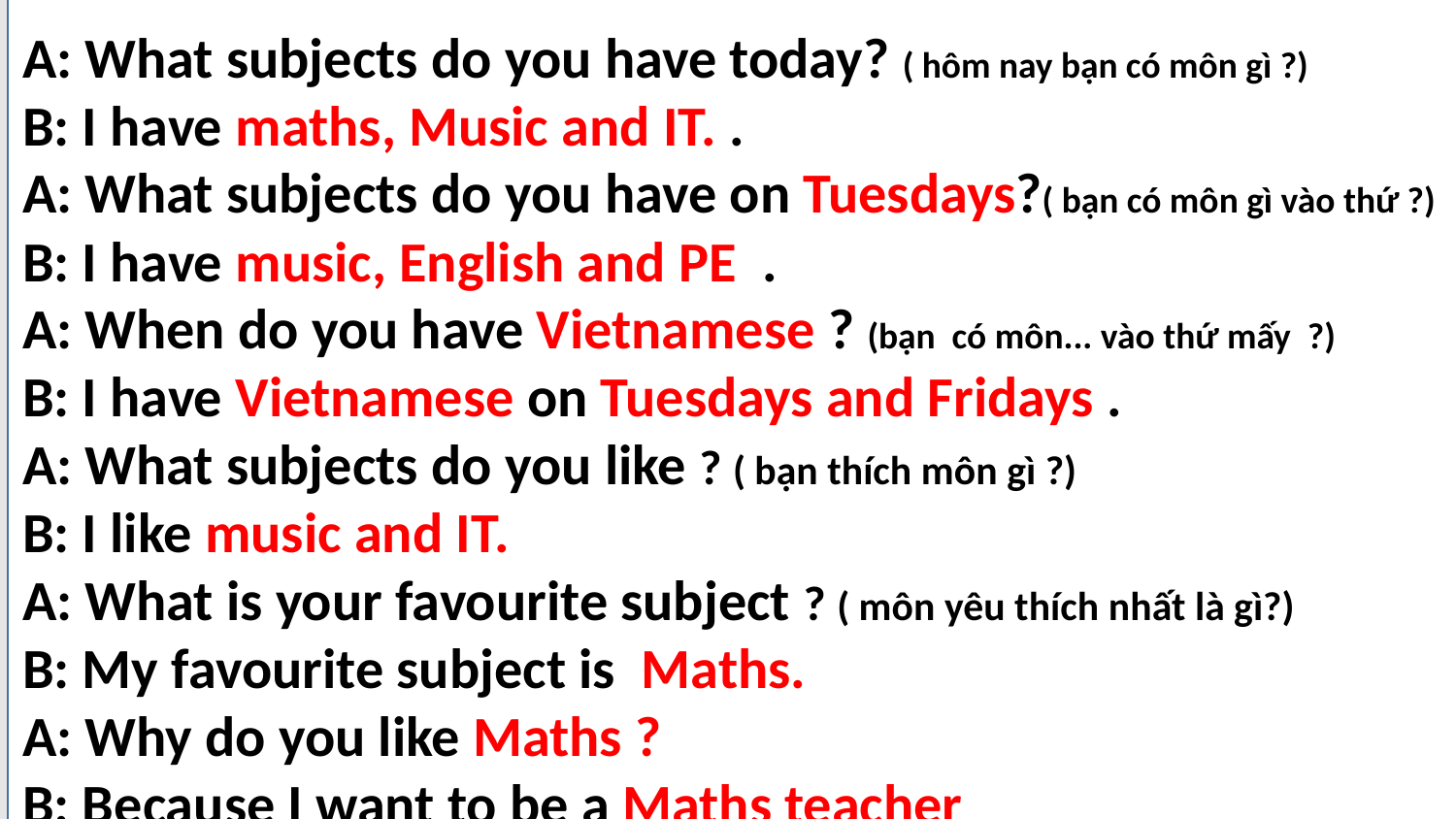

A: What subjects do you have today? ( hôm nay bạn có môn gì ?)
B: I have maths, Music and IT. .
A: What subjects do you have on Tuesdays?( bạn có môn gì vào thứ ?)
B: I have music, English and PE  .
A: When do you have Vietnamese ? (bạn  có môn... vào thứ mấy  ?)
B: I have Vietnamese on Tuesdays and Fridays .
A: What subjects do you like ? ( bạn thích môn gì ?)
B: I like music and IT.
A: What is your favourite subject ? ( môn yêu thích nhất là gì?)
B: My favourite subject is  Maths.
A: Why do you like Maths ?
B: Because I want to be a Maths teacher